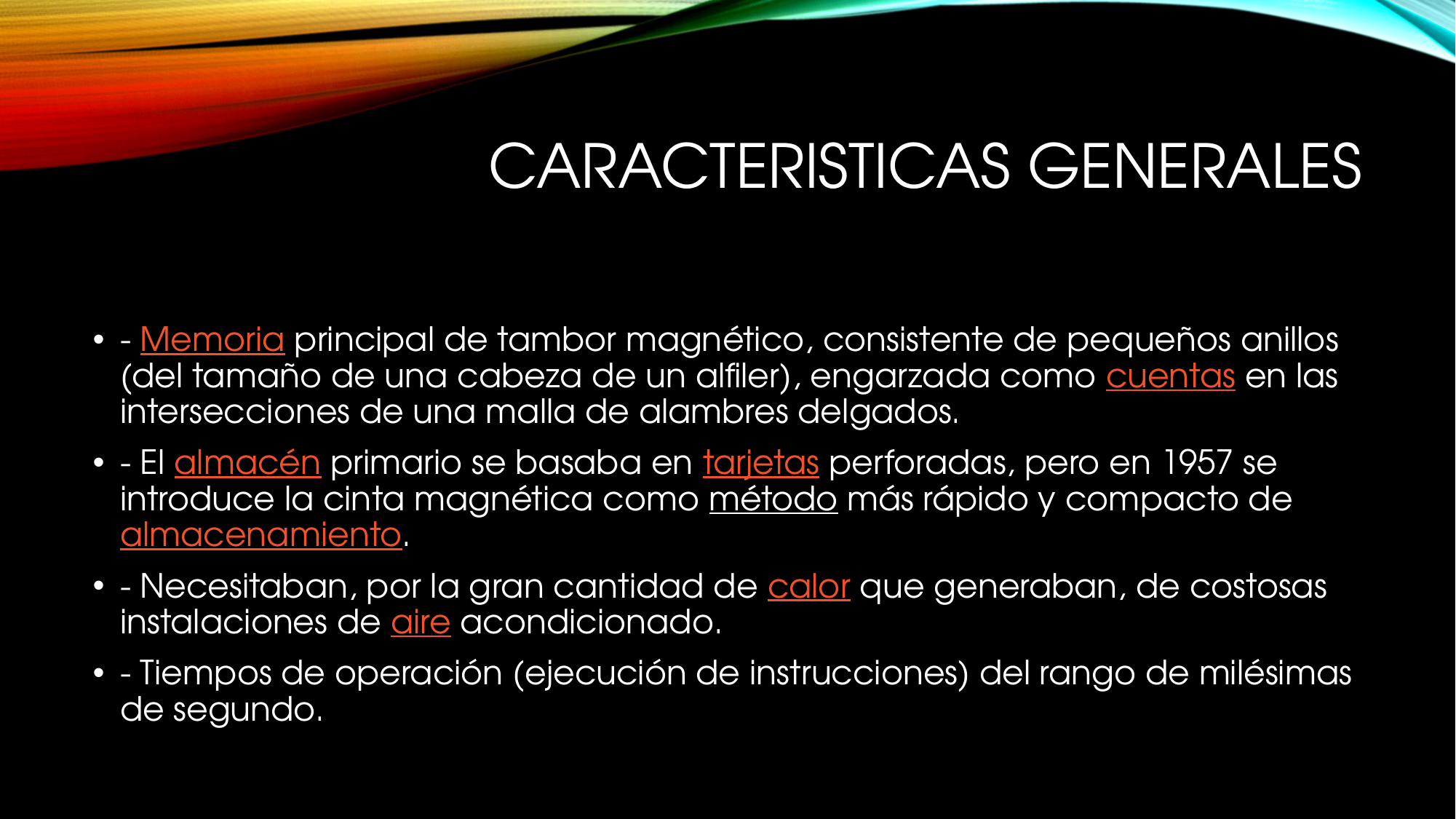

# CARACTERISTICAS GENERALES

- Memoria principal de tambor magnético, consistente de pequeños anillos (del tamaño de una cabeza de un alfiler), engarzada como cuentas en las intersecciones de una malla de alambres delgados.
- El almacén primario se basaba en tarjetas perforadas, pero en 1957 se introduce la cinta magnética como método más rápido y compacto de almacenamiento.
- Necesitaban, por la gran cantidad de calor que generaban, de costosas instalaciones de aire acondicionado.
- Tiempos de operación (ejecución de instrucciones) del rango de milésimas de segundo.